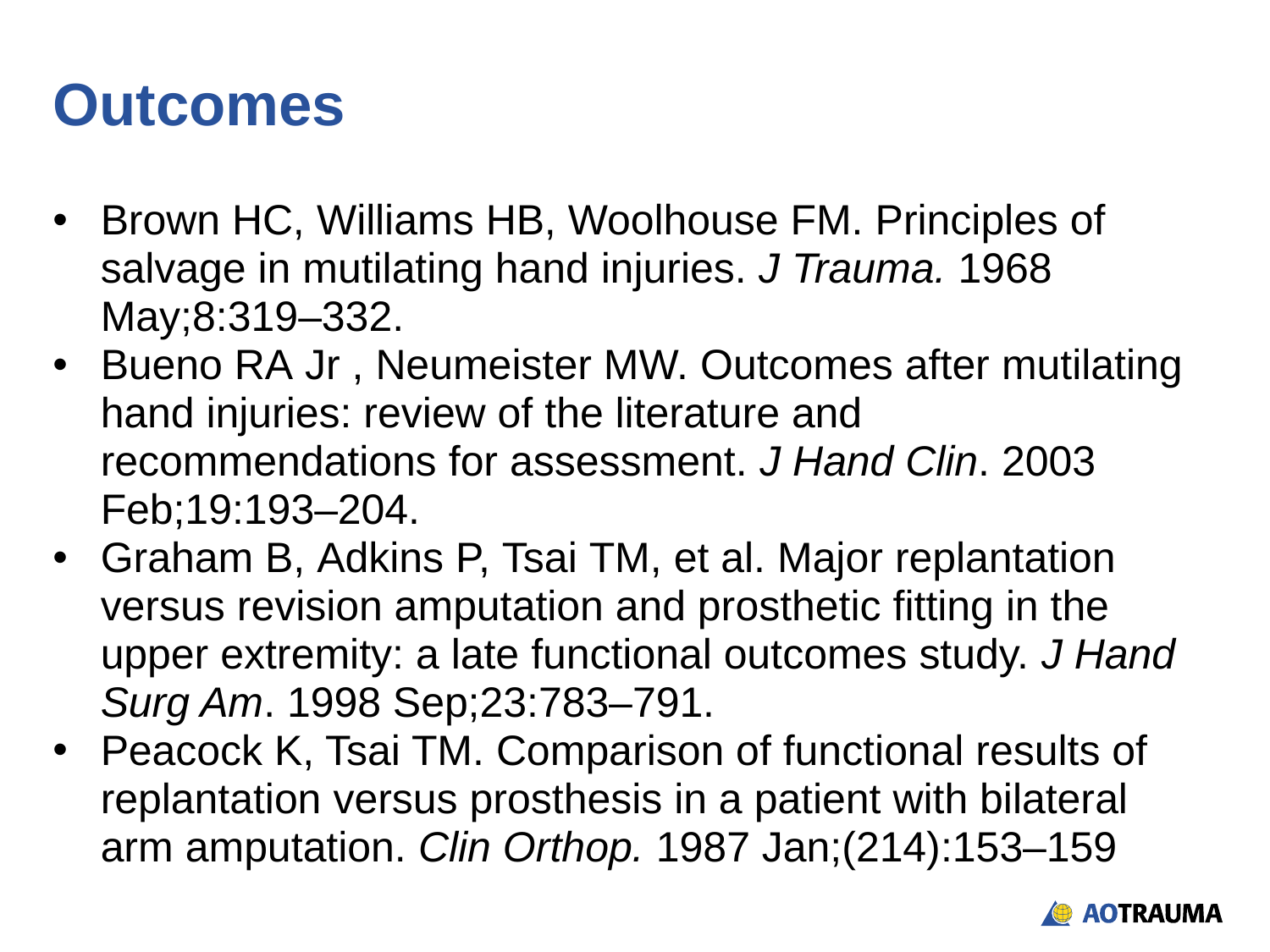

# Outcomes
Brown HC, Williams HB, Woolhouse FM. Principles of salvage in mutilating hand injuries. J Trauma. 1968 May;8:319‒332.
Bueno RA Jr , Neumeister MW. Outcomes after mutilating hand injuries: review of the literature and recommendations for assessment. J Hand Clin. 2003 Feb;19:193‒204.
Graham B, Adkins P, Tsai TM, et al. Major replantation versus revision amputation and prosthetic fitting in the upper extremity: a late functional outcomes study. J Hand Surg Am. 1998 Sep;23:783‒791.
Peacock K, Tsai TM. Comparison of functional results of replantation versus prosthesis in a patient with bilateral arm amputation. Clin Orthop. 1987 Jan;(214):153‒159